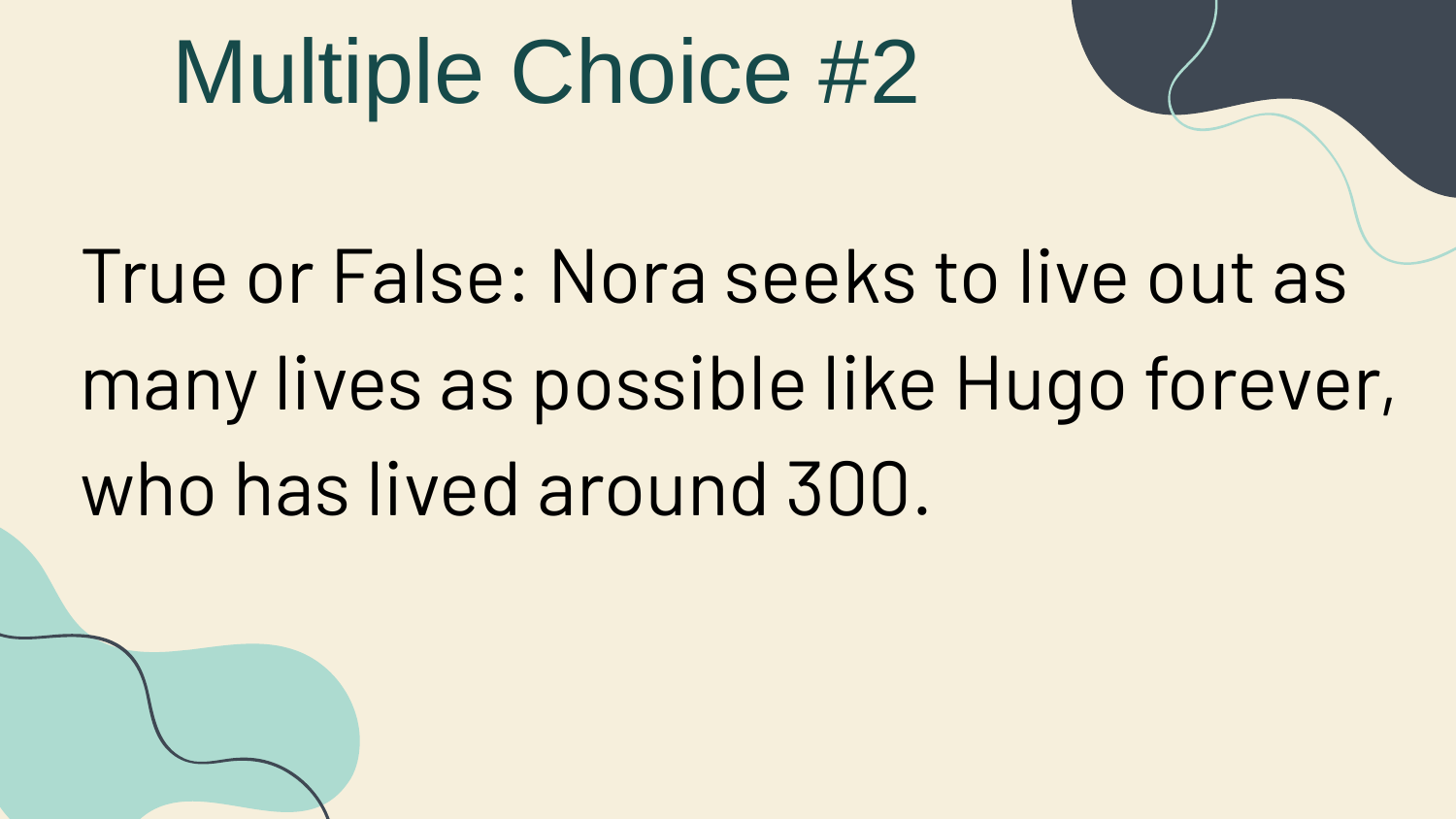

# Multiple Choice #2
True or False: Nora seeks to live out as many lives as possible like Hugo forever, who has lived around 300.